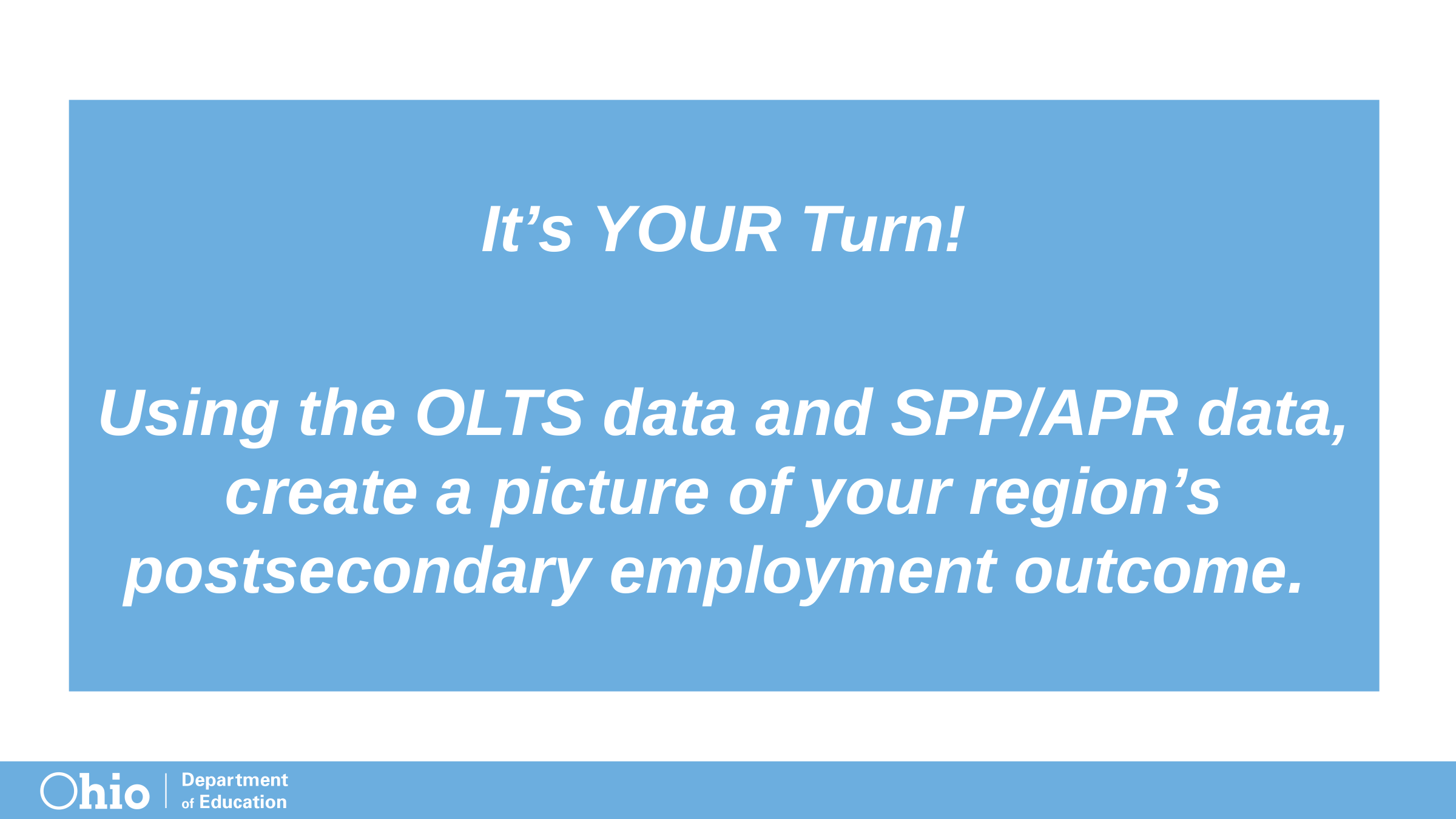

It’s YOUR Turn!

Using the OLTS data and SPP/APR data, create a picture of your region’s postsecondary employment outcome.